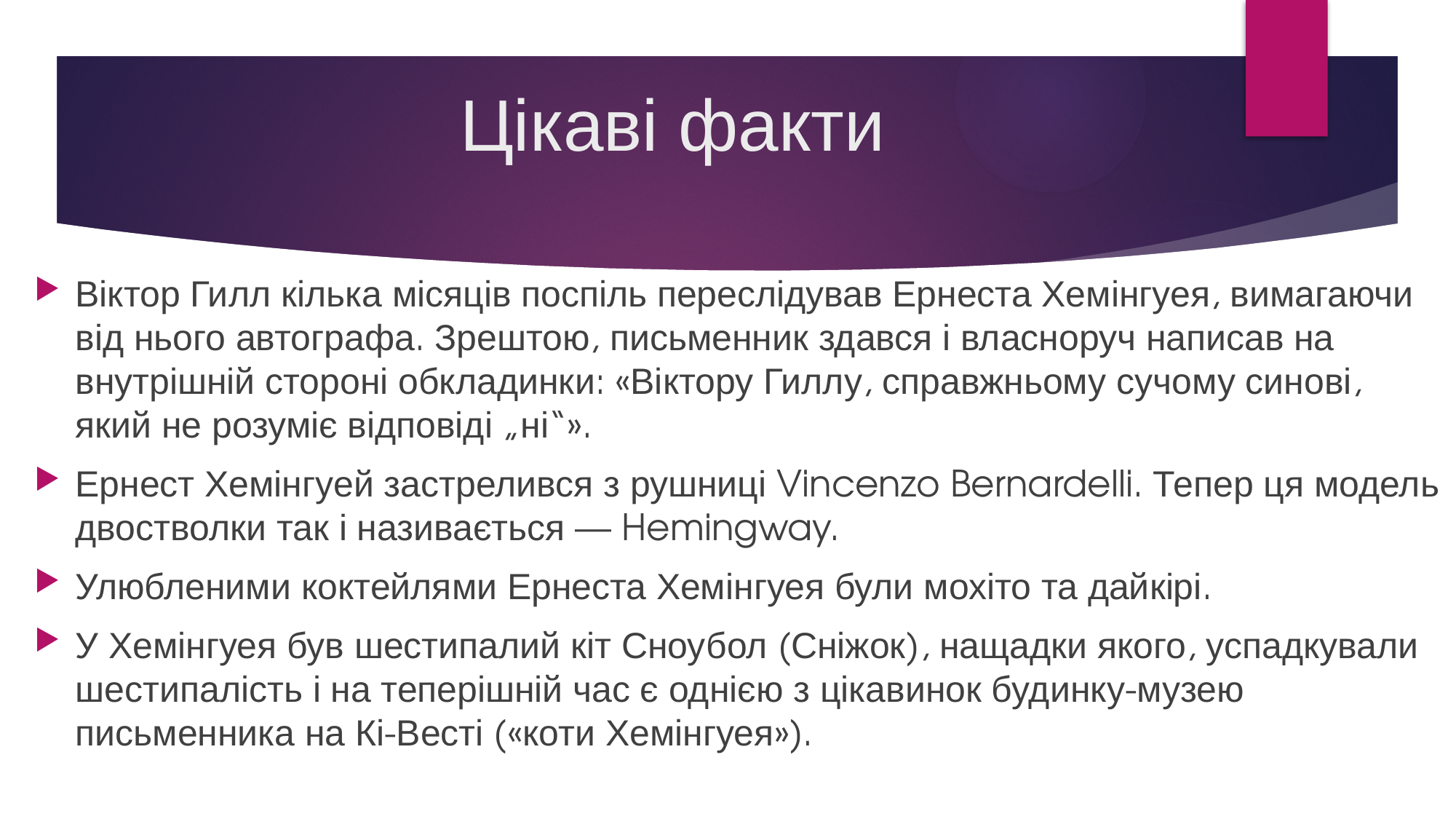

# Цікаві факти
Віктор Гилл кілька місяців поспіль переслідував Ернеста Хемінгуея, вимагаючи від нього автографа. Зрештою, письменник здався і власноруч написав на внутрішній стороні обкладинки: «Віктору Гиллу, справжньому сучому синові, який не розуміє відповіді „ні“».
Ернест Хемінгуей застрелився з рушниці Vincenzo Bernardelli. Тепер ця модель двостволки так і називається — Hemingway.
Улюбленими коктейлями Ернеста Хемінгуея були мохіто та дайкірі.
У Хемінгуея був шестипалий кіт Сноубол (Сніжок), нащадки якого, успадкували шестипалість і на теперішній час є однією з цікавинок будинку-музею письменника на Кі-Весті («коти Хемінгуея»).